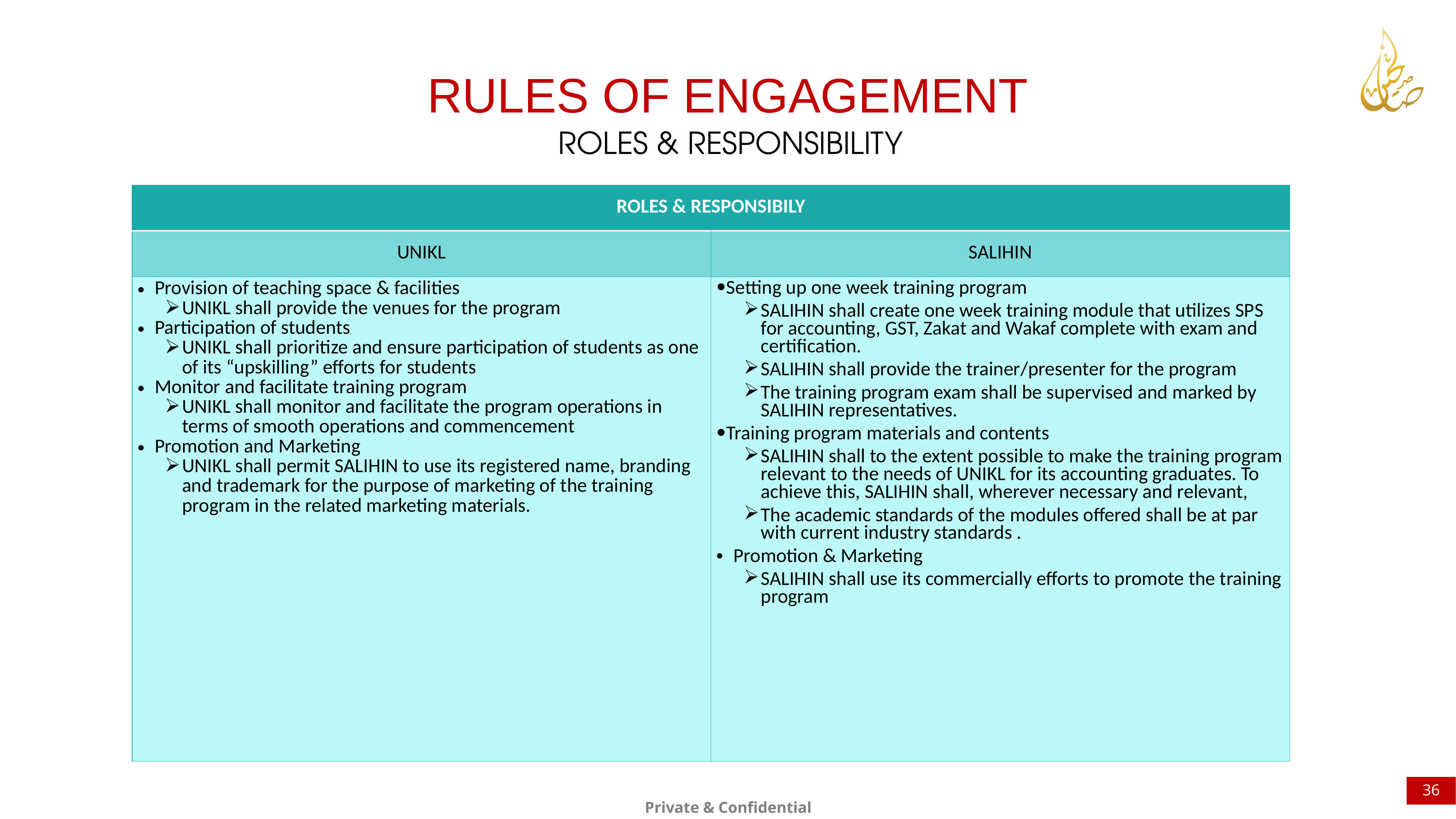

RULES OF ENGAGEMENT

ROLES & RESPONSIBILITY
| ROLES & RESPONSIBILY |  |
| --- | --- |
| UNIKL | SALIHIN |
| Provision of teaching space & facilities UNIKL shall provide the venues for the program Participation of students UNIKL shall prioritize and ensure participation of students as one of its “upskilling” efforts for students Monitor and facilitate training program UNIKL shall monitor and facilitate the program operations in terms of smooth operations and commencement Promotion and Marketing UNIKL shall permit SALIHIN to use its registered name, branding and trademark for the purpose of marketing of the training program in the related marketing materials. | Setting up one week training program SALIHIN shall create one week training module that utilizes SPS for accounting, GST, Zakat and Wakaf complete with exam and certification. SALIHIN shall provide the trainer/presenter for the program The training program exam shall be supervised and marked by SALIHIN representatives. Training program materials and contents SALIHIN shall to the extent possible to make the training program relevant to the needs of UNIKL for its accounting graduates. To achieve this, SALIHIN shall, wherever necessary and relevant, The academic standards of the modules offered shall be at par with current industry standards . Promotion & Marketing SALIHIN shall use its commercially efforts to promote the training program |
36